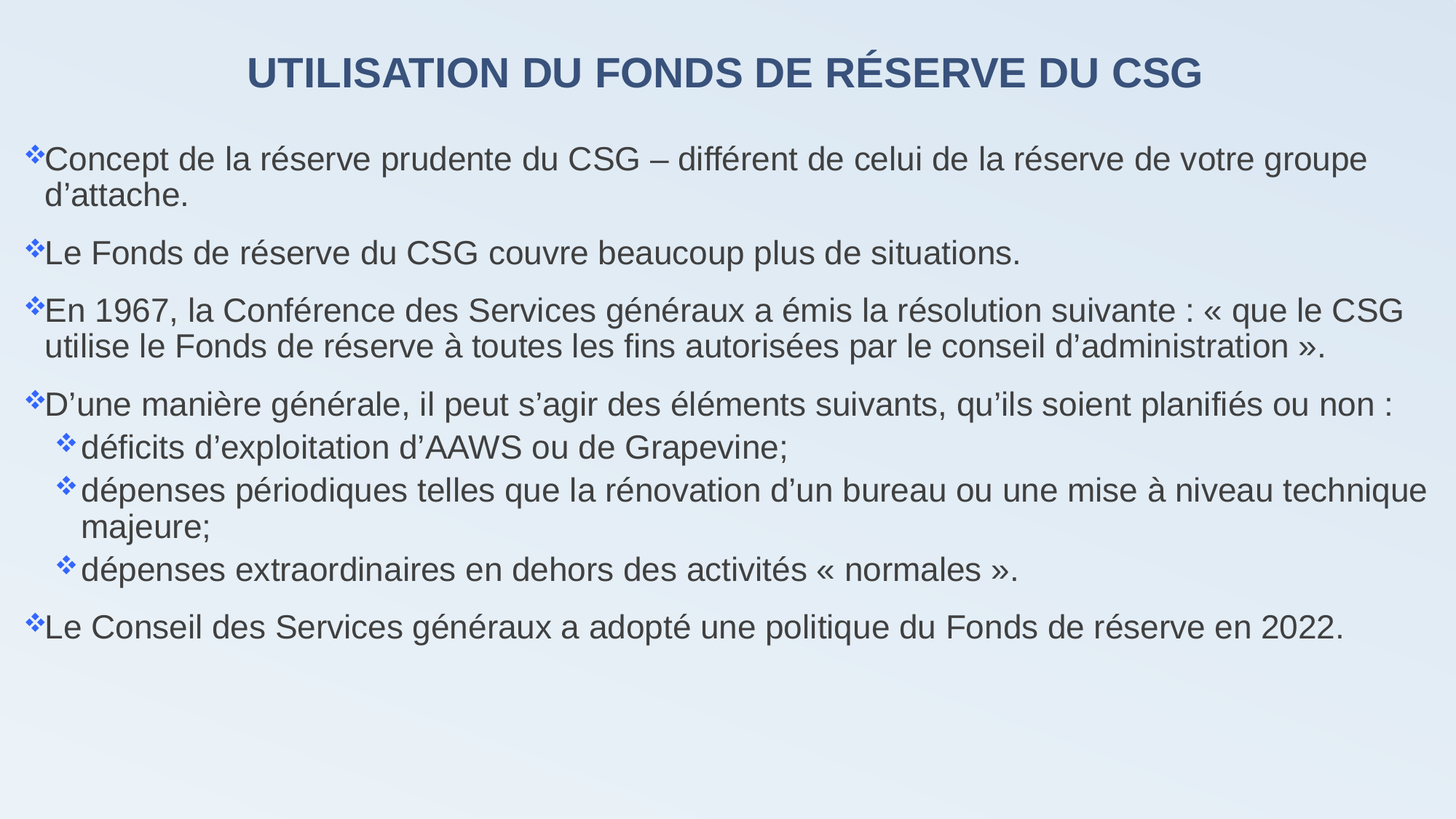

UTILISATION DU FONDS DE RÉSERVE DU CSG
Concept de la réserve prudente du CSG – différent de celui de la réserve de votre groupe d’attache.
Le Fonds de réserve du CSG couvre beaucoup plus de situations.
En 1967, la Conférence des Services généraux a émis la résolution suivante : « que le CSG utilise le Fonds de réserve à toutes les fins autorisées par le conseil d’administration ».
D’une manière générale, il peut s’agir des éléments suivants, qu’ils soient planifiés ou non :
déficits d’exploitation d’AAWS ou de Grapevine;
dépenses périodiques telles que la rénovation d’un bureau ou une mise à niveau technique majeure;
dépenses extraordinaires en dehors des activités « normales ».
Le Conseil des Services généraux a adopté une politique du Fonds de réserve en 2022.